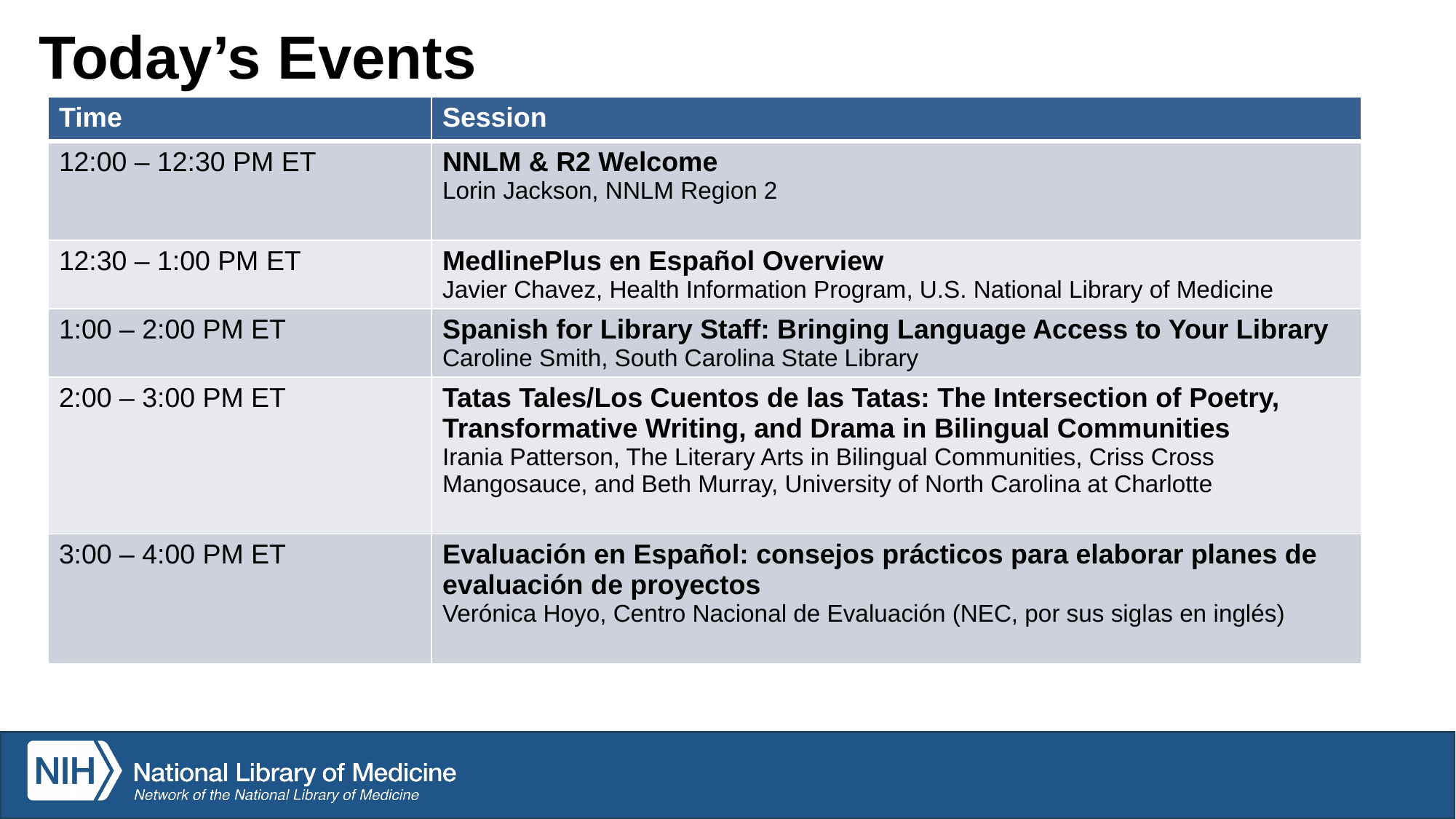

Today’s Events
| Time | Session |
| --- | --- |
| 12:00 – 12:30 PM ET | NNLM & R2 Welcome Lorin Jackson, NNLM Region 2 |
| 12:30 – 1:00 PM ET | MedlinePlus en Español Overview Javier Chavez, Health Information Program, U.S. National Library of Medicine |
| 1:00 – 2:00 PM ET | Spanish for Library Staff: Bringing Language Access to Your Library Caroline Smith, South Carolina State Library |
| 2:00 – 3:00 PM ET | Tatas Tales/Los Cuentos de las Tatas: The Intersection of Poetry, Transformative Writing, and Drama in Bilingual Communities Irania Patterson, The Literary Arts in Bilingual Communities, Criss Cross Mangosauce, and Beth Murray, University of North Carolina at Charlotte |
| 3:00 – 4:00 PM ET | Evaluación en Español: consejos prácticos para elaborar planes de evaluación de proyectos Verónica Hoyo, Centro Nacional de Evaluación (NEC, por sus siglas en inglés) |